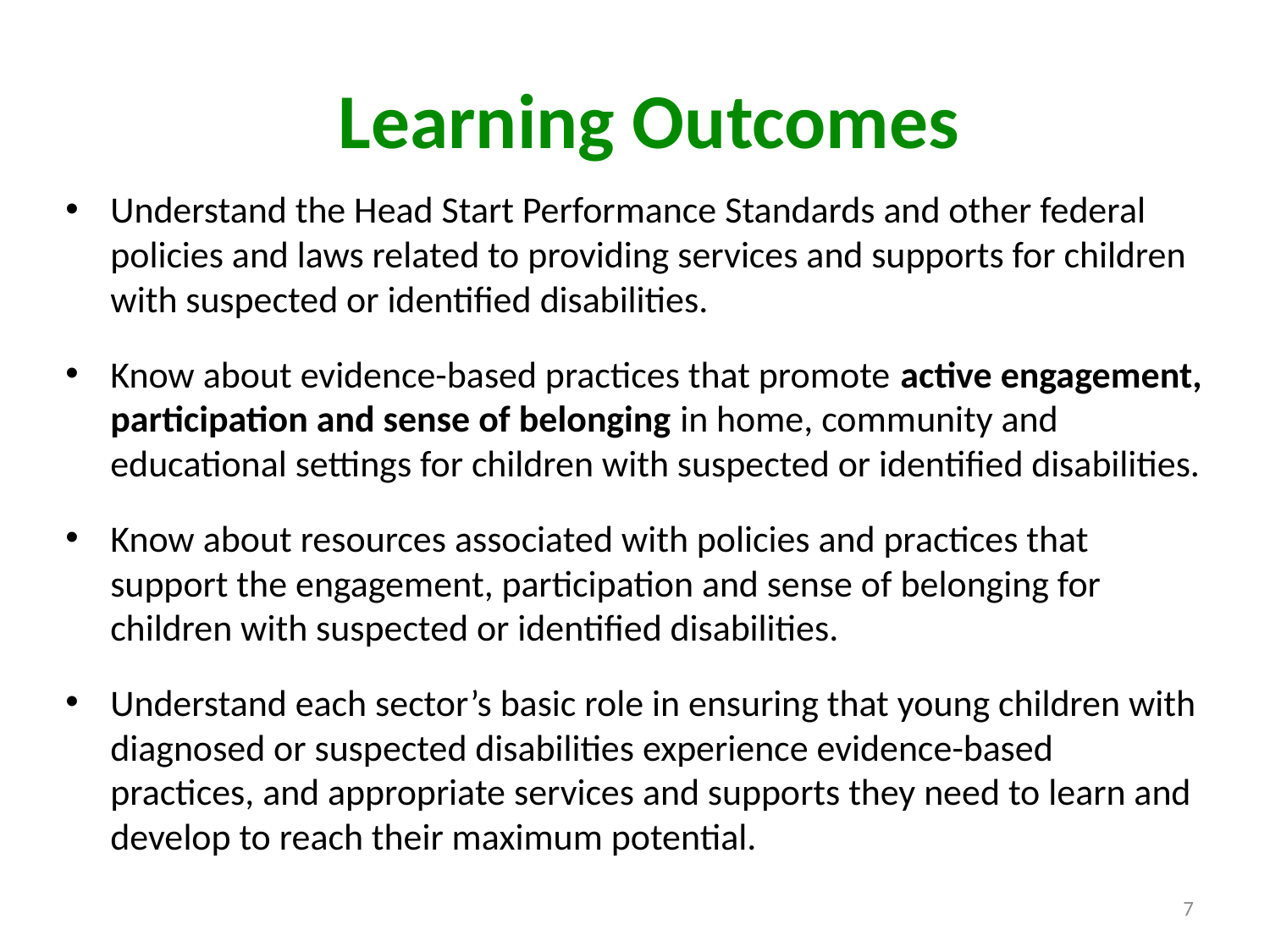

# Learning Outcomes
Understand the Head Start Performance Standards and other federal policies and laws related to providing services and supports for children with suspected or identified disabilities.

Know about evidence-based practices that promote active engagement, participation and sense of belonging in home, community and educational settings for children with suspected or identified disabilities.

Know about resources associated with policies and practices that support the engagement, participation and sense of belonging for children with suspected or identified disabilities.

Understand each sector’s basic role in ensuring that young children with diagnosed or suspected disabilities experience evidence-based practices, and appropriate services and supports they need to learn and develop to reach their maximum potential.

7